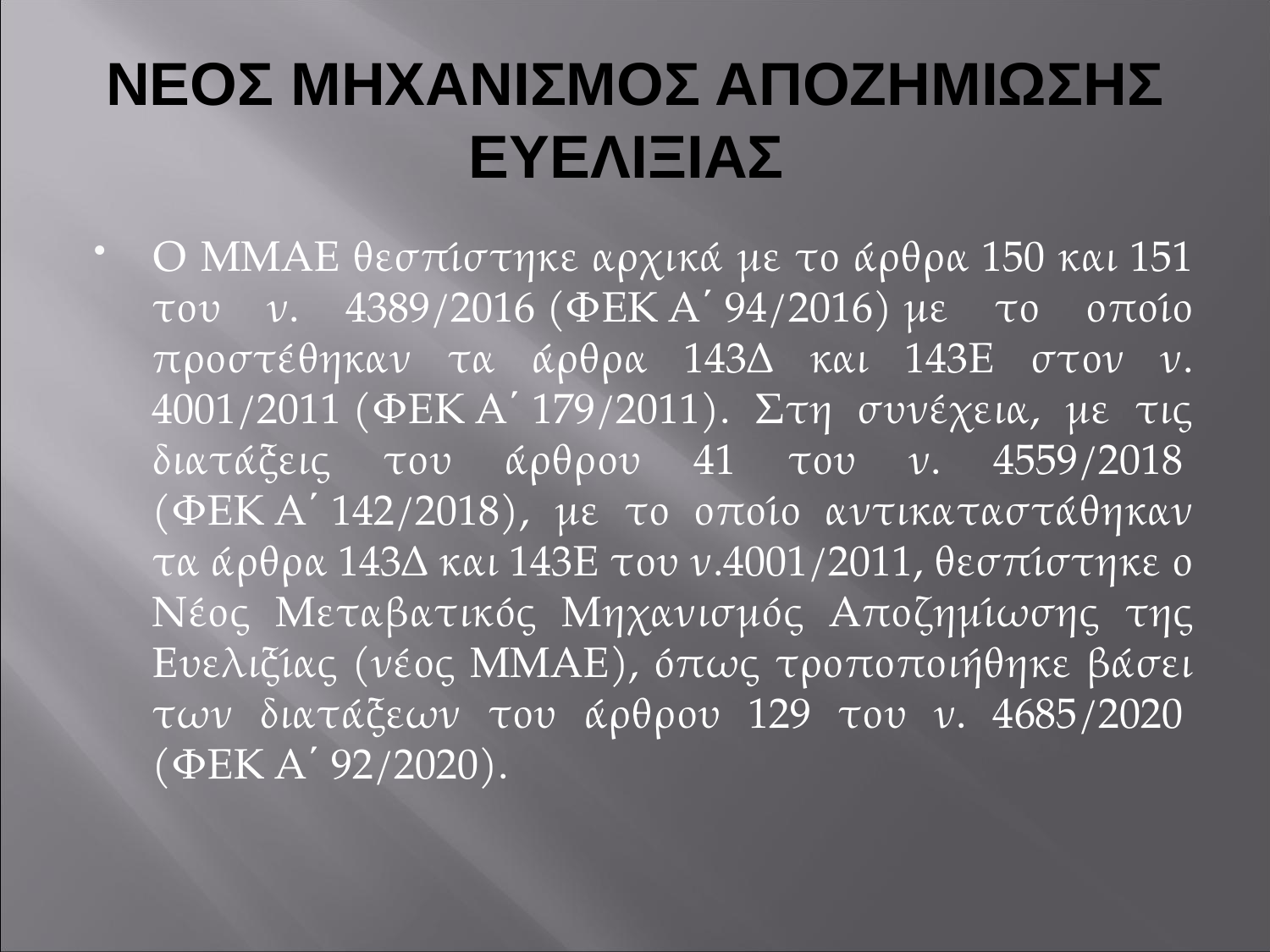

# ΝΕΟΣ ΜΗΧΑΝΙΣΜΟΣ ΑΠΟΖΗΜΙΩΣΗΣ ΕΥΕΛΙΞΙΑΣ
Ο ΜΜΑΕ θεσπίστηκε αρχικά με το άρθρα 150 και 151 του ν. 4389/2016 (ΦΕΚ Α΄ 94/2016) με το οποίο προστέθηκαν τα άρθρα 143Δ και 143Ε στον ν. 4001/2011 (ΦΕΚ Α΄ 179/2011). Στη συνέχεια, με τις διατάξεις του άρθρου 41 του ν. 4559/2018 (ΦΕΚ Α΄ 142/2018), με το οποίο αντικαταστάθηκαν τα άρθρα 143Δ και 143Ε του ν.4001/2011, θεσπίστηκε ο Νέος Μεταβατικός Μηχανισμός Αποζημίωσης της Ευελιξίας (νέος ΜΜΑΕ), όπως τροποποιήθηκε βάσει των διατάξεων του άρθρου 129 του ν. 4685/2020 (ΦΕΚ Α΄ 92/2020).